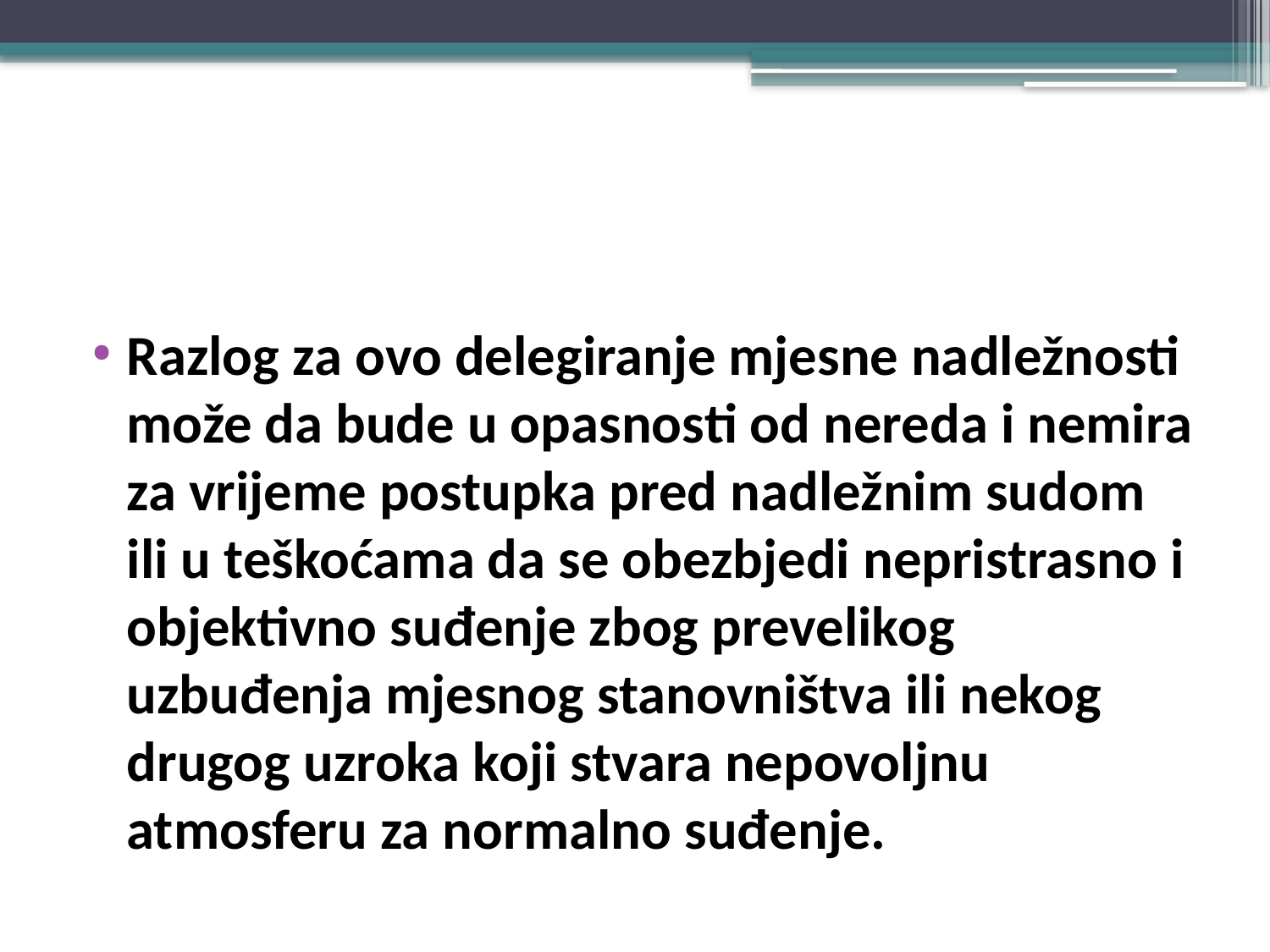

#
Razlog za ovo delegiranje mjesne nadležnosti može da bude u opasnosti od nereda i nemira za vrijeme postupka pred nadležnim sudom ili u teškoćama da se obezbjedi nepristrasno i objektivno suđenje zbog prevelikog uzbuđenja mjesnog stanovništva ili nekog drugog uzroka koji stvara nepovoljnu atmosferu za normalno suđenje.